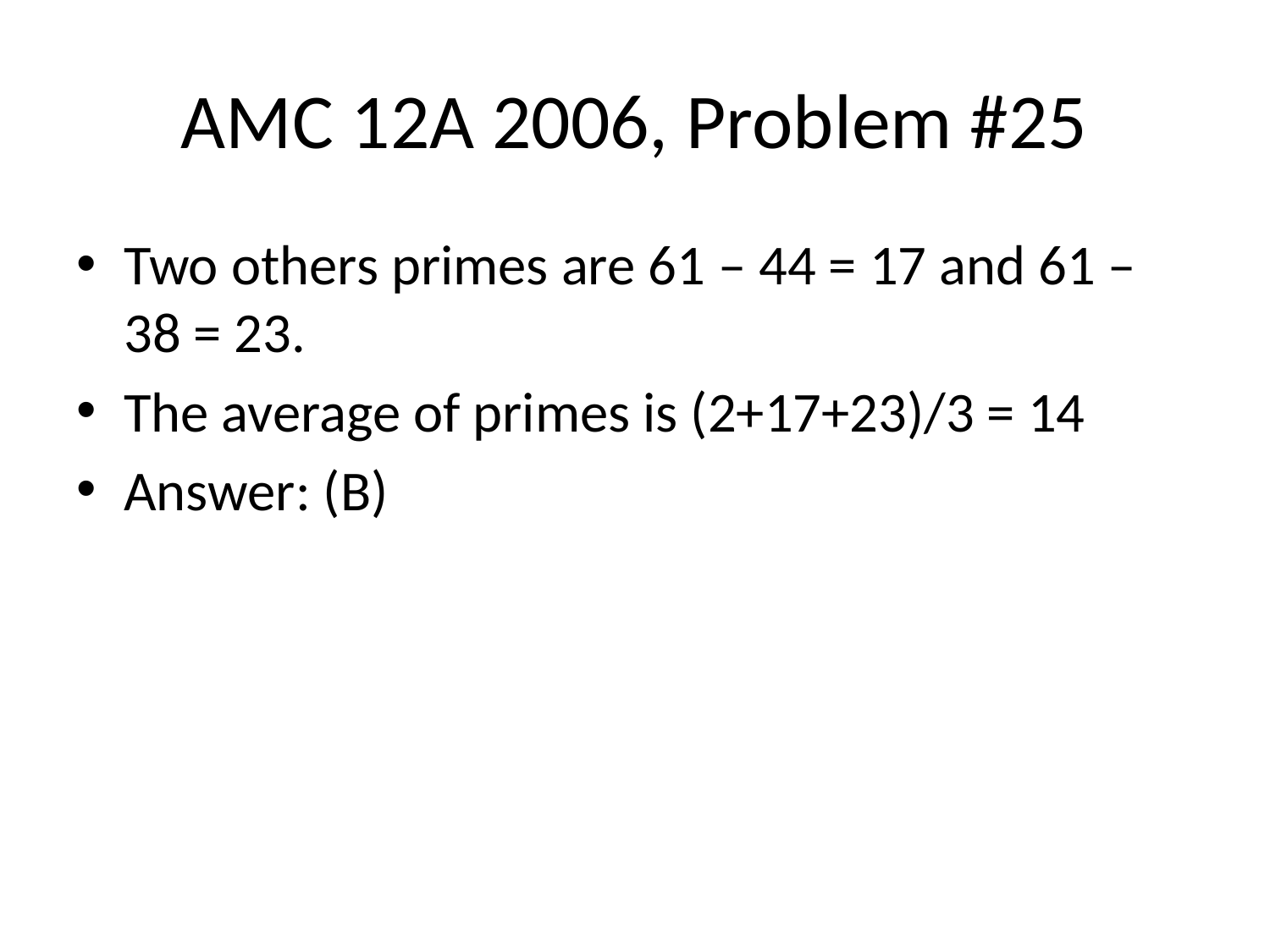

# AMC 12A 2006, Problem #25
Two others primes are 61 – 44 = 17 and 61 – 38 = 23.
The average of primes is (2+17+23)/3 = 14
Answer: (B)